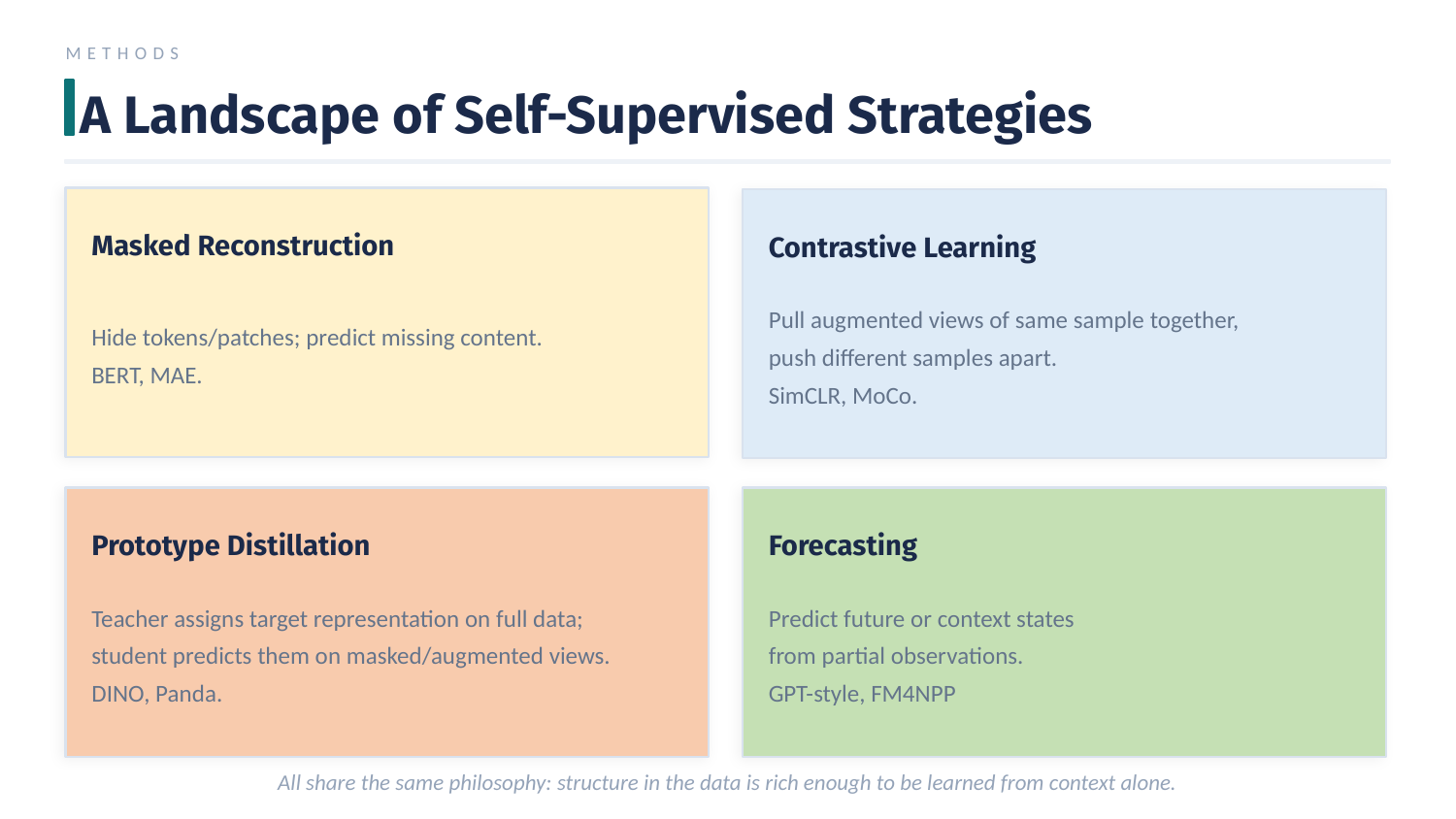

METHODS
A Landscape of Self-Supervised Strategies

Masked Reconstruction
Hide tokens/patches; predict missing content.
BERT, MAE.

Contrastive Learning
Pull augmented views of same sample together,
push different samples apart.
SimCLR, MoCo.

Prototype Distillation
Teacher assigns target representation on full data;
student predicts them on masked/augmented views.
DINO, Panda.

Forecasting
Predict future or context states
from partial observations.
GPT-style, FM4NPP
All share the same philosophy: structure in the data is rich enough to be learned from context alone.